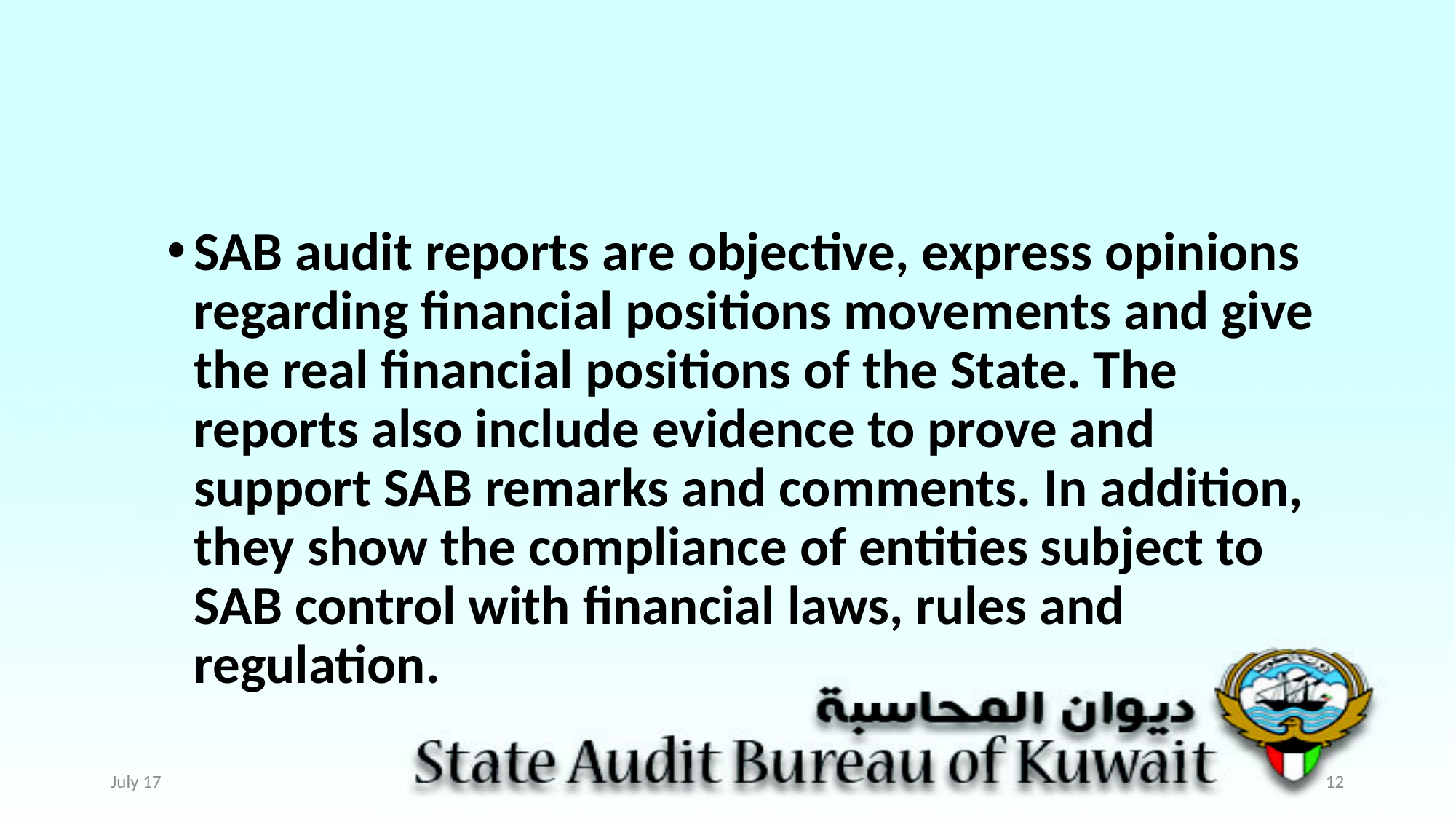

#
SAB audit reports are objective, express opinions regarding financial positions movements and give the real financial positions of the State. The reports also include evidence to prove and support SAB remarks and comments. In addition, they show the compliance of entities subject to SAB control with financial laws, rules and regulation.

July 17
12